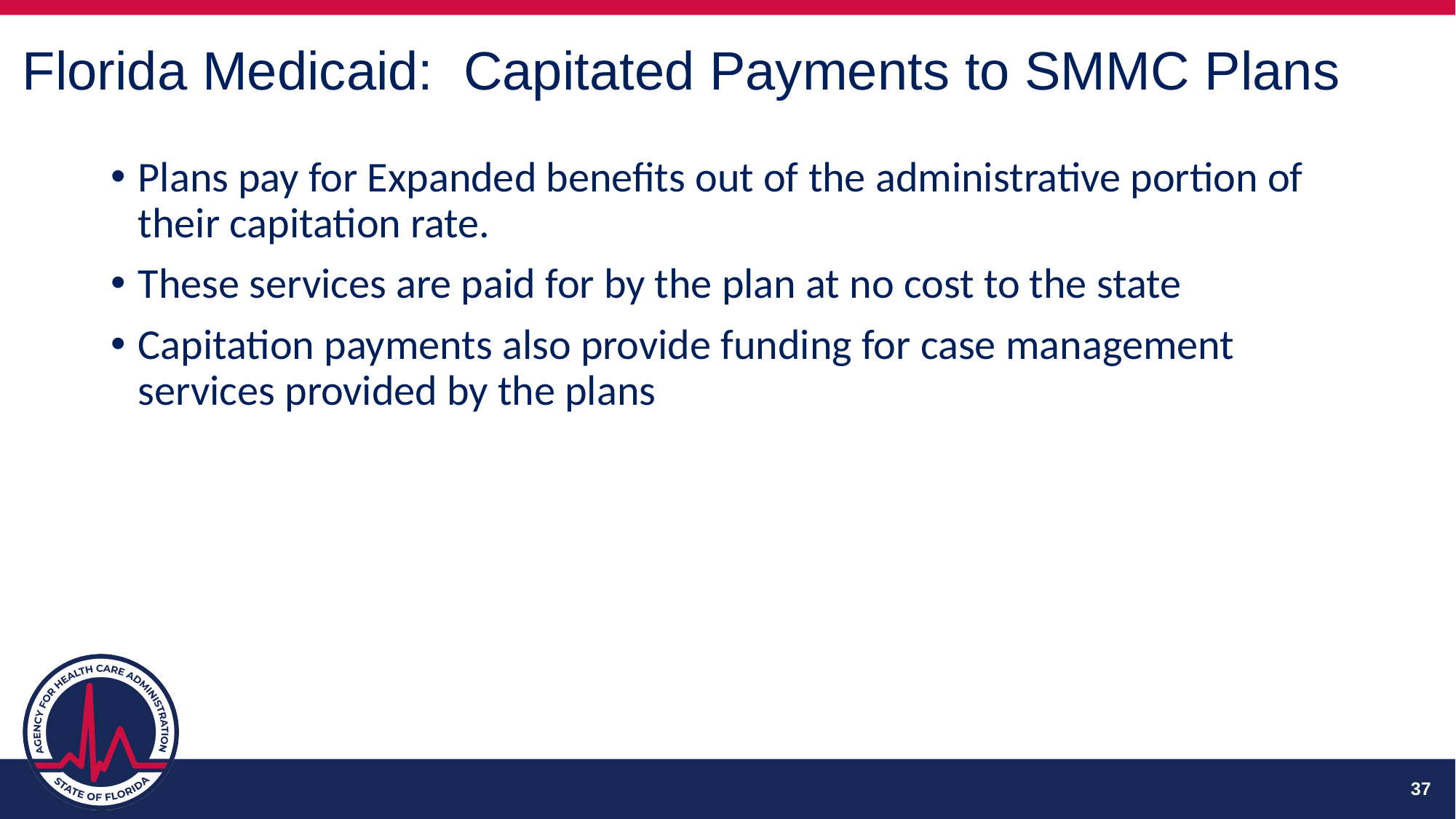

# Florida Medicaid:  Capitated Payments to SMMC Plans
Plans pay for Expanded benefits out of the administrative portion of their capitation rate.
These services are paid for by the plan at no cost to the state
Capitation payments also provide funding for case management services provided by the plans

37